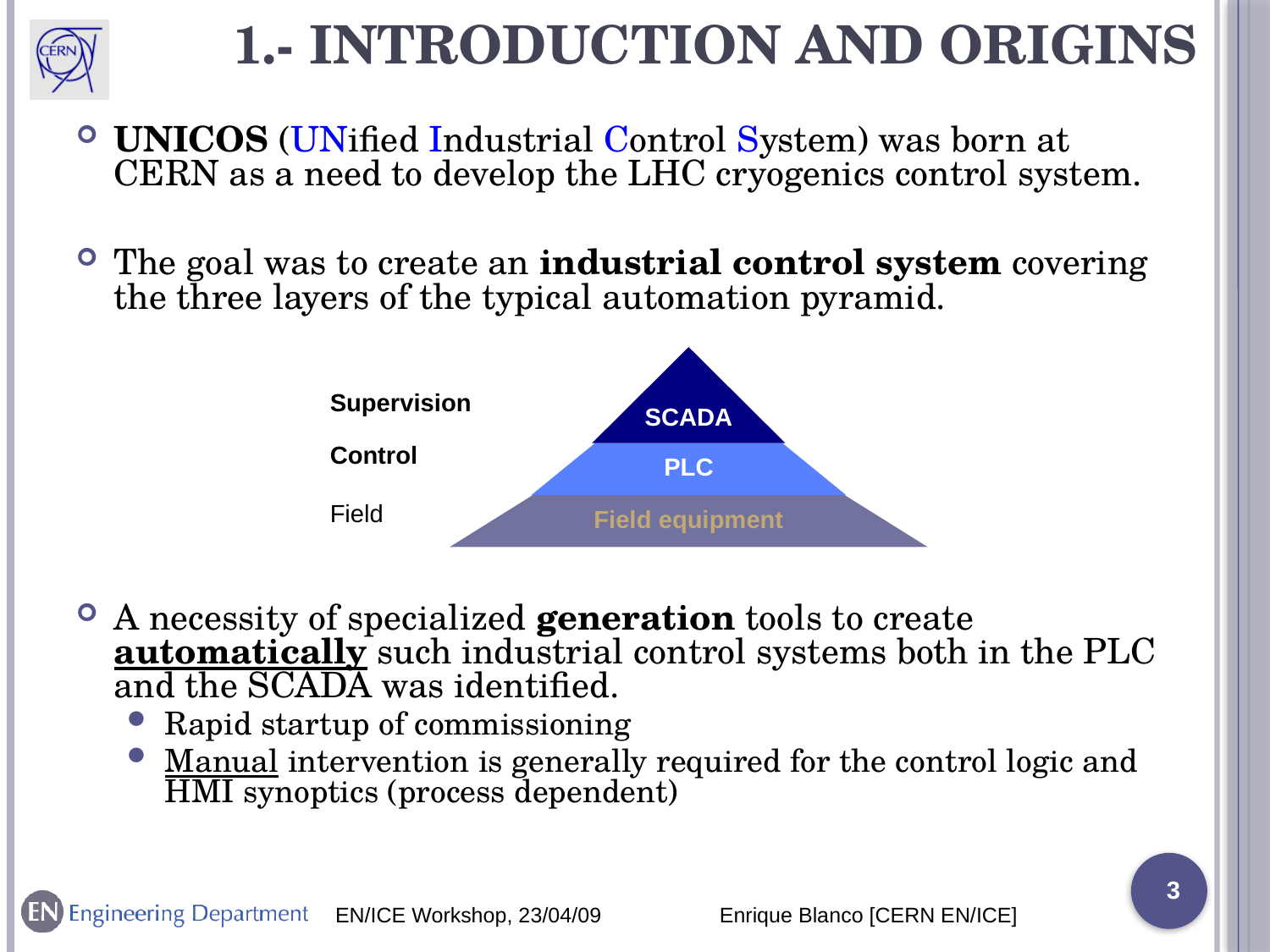

# 1.- Introduction and Origins
UNICOS (UNified Industrial Control System) was born at CERN as a need to develop the LHC cryogenics control system.

The goal was to create an industrial control system covering the three layers of the typical automation pyramid.

A necessity of specialized generation tools to create automatically such industrial control systems both in the PLC and the SCADA was identified.
Rapid startup of commissioning
Manual intervention is generally required for the control logic and HMI synoptics (process dependent)

SCADA
Supervision
Control
PLC
Field
Field equipment
3